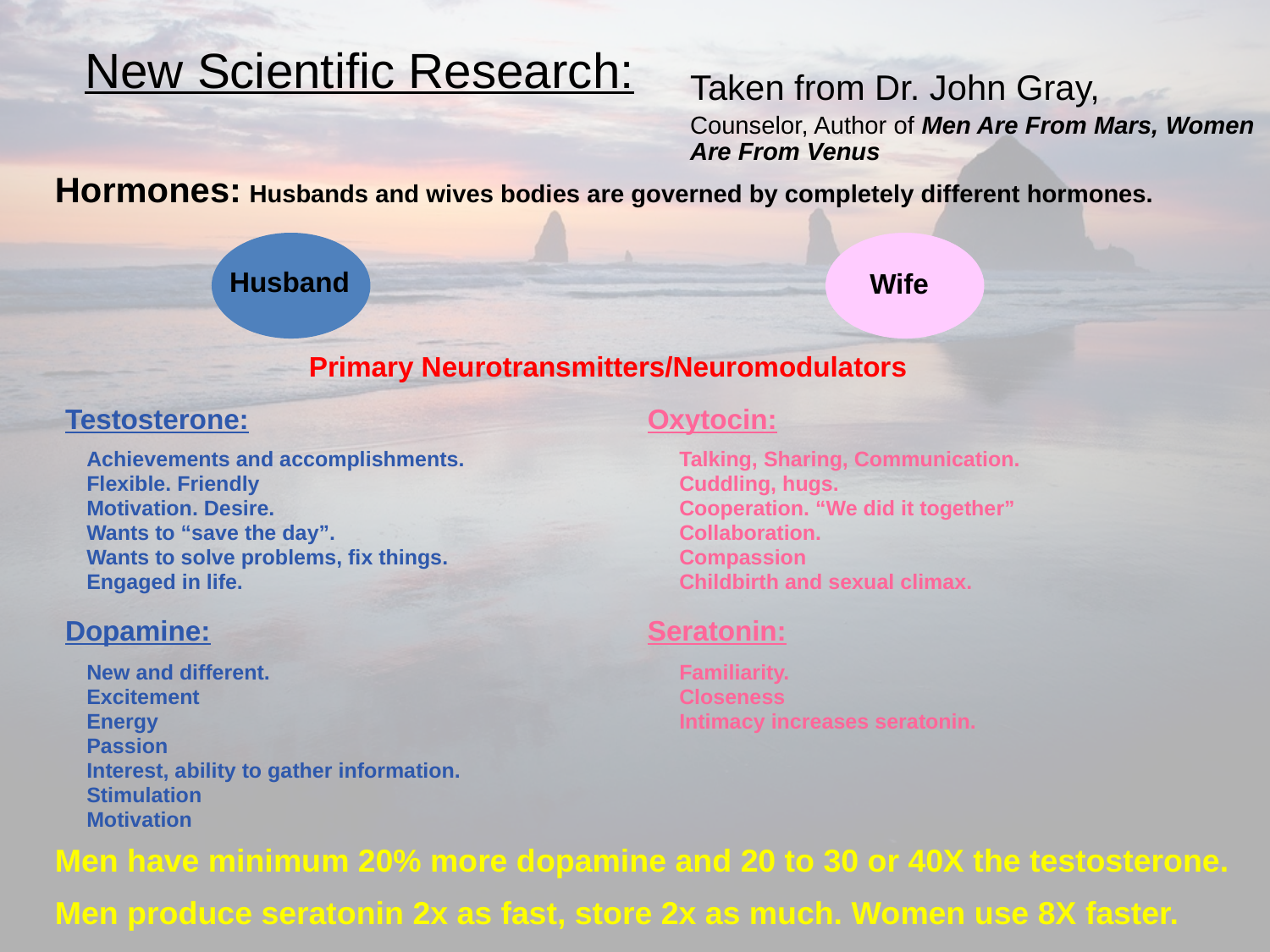

# New Scientific Research:
Taken from Dr. John Gray,
Counselor, Author of Men Are From Mars, Women Are From Venus
Hormones: Husbands and wives bodies are governed by completely different hormones.

Husband
Wife
Primary Neurotransmitters/Neuromodulators
Testosterone:
Oxytocin:
Achievements and accomplishments.
Flexible. Friendly
Motivation. Desire.
Wants to “save the day”.
Wants to solve problems, fix things.
Engaged in life.
Talking, Sharing, Communication.
Cuddling, hugs.
Cooperation. “We did it together”
Collaboration.
Compassion
Childbirth and sexual climax.
Dopamine:
Seratonin:
New and different.
Excitement
Energy
Passion
Interest, ability to gather information.
Stimulation
Motivation
Familiarity.
Closeness
Intimacy increases seratonin.
Men have minimum 20% more dopamine and 20 to 30 or 40X the testosterone.
Men produce seratonin 2x as fast, store 2x as much. Women use 8X faster.